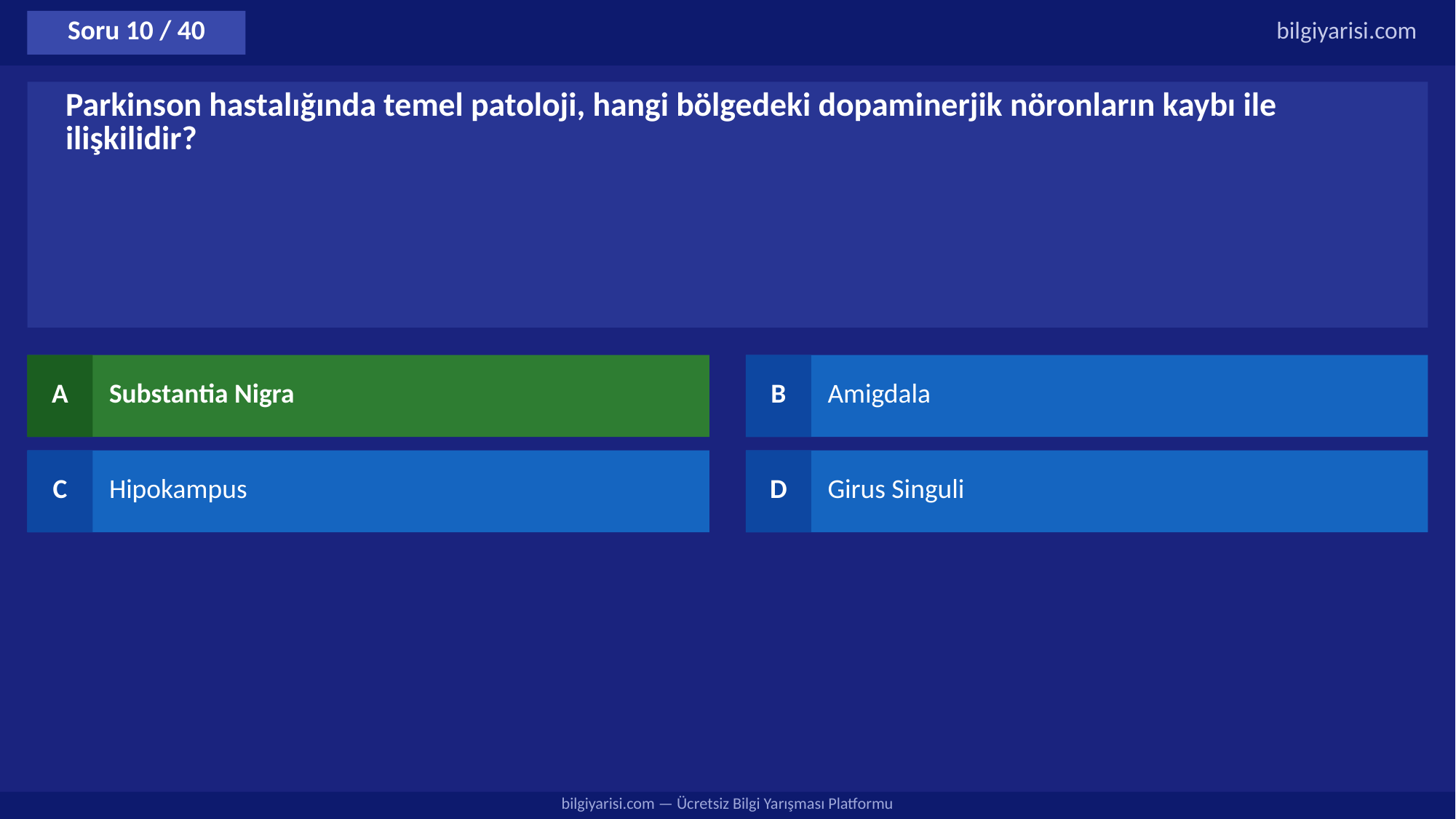

Soru 10 / 40
bilgiyarisi.com

Parkinson hastalığında temel patoloji, hangi bölgedeki dopaminerjik nöronların kaybı ile ilişkilidir?

A
Substantia Nigra

B
Amigdala

C
Hipokampus

D
Girus Singuli
bilgiyarisi.com — Ücretsiz Bilgi Yarışması Platformu